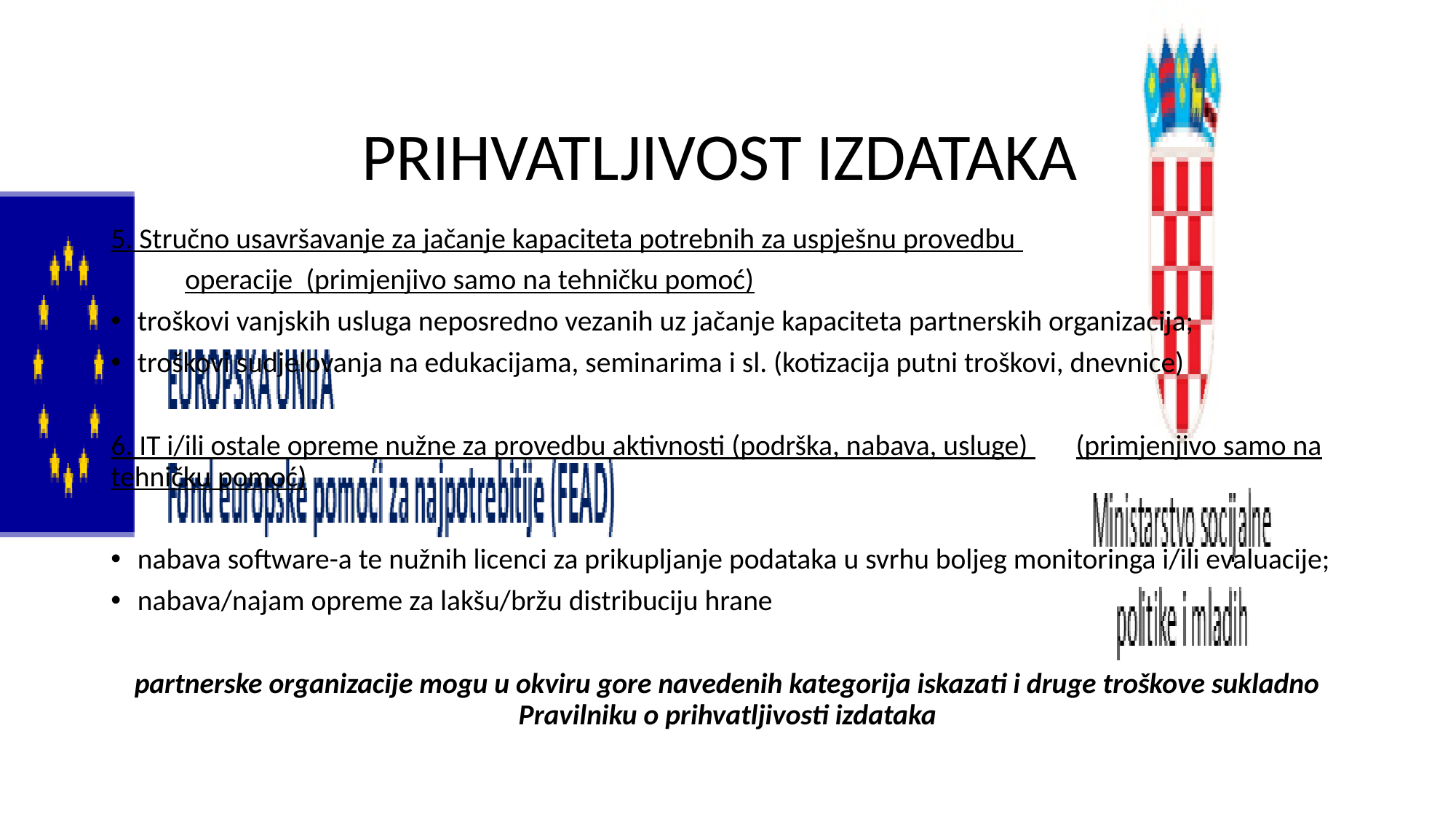

# PRIHVATLJIVOST IZDATAKA
5. Stručno usavršavanje za jačanje kapaciteta potrebnih za uspješnu provedbu
	operacije  (primjenjivo samo na tehničku pomoć)
troškovi vanjskih usluga neposredno vezanih uz jačanje kapaciteta partnerskih organizacija;
troškovi sudjelovanja na edukacijama, seminarima i sl. (kotizacija putni troškovi, dnevnice)

6. IT i/ili ostale opreme nužne za provedbu aktivnosti (podrška, nabava, usluge) 	(primjenjivo samo na tehničku pomoć)

nabava software-a te nužnih licenci za prikupljanje podataka u svrhu boljeg monitoringa i/ili evaluacije;
nabava/najam opreme za lakšu/bržu distribuciju hrane

partnerske organizacije mogu u okviru gore navedenih kategorija iskazati i druge troškove sukladno Pravilniku o prihvatljivosti izdataka